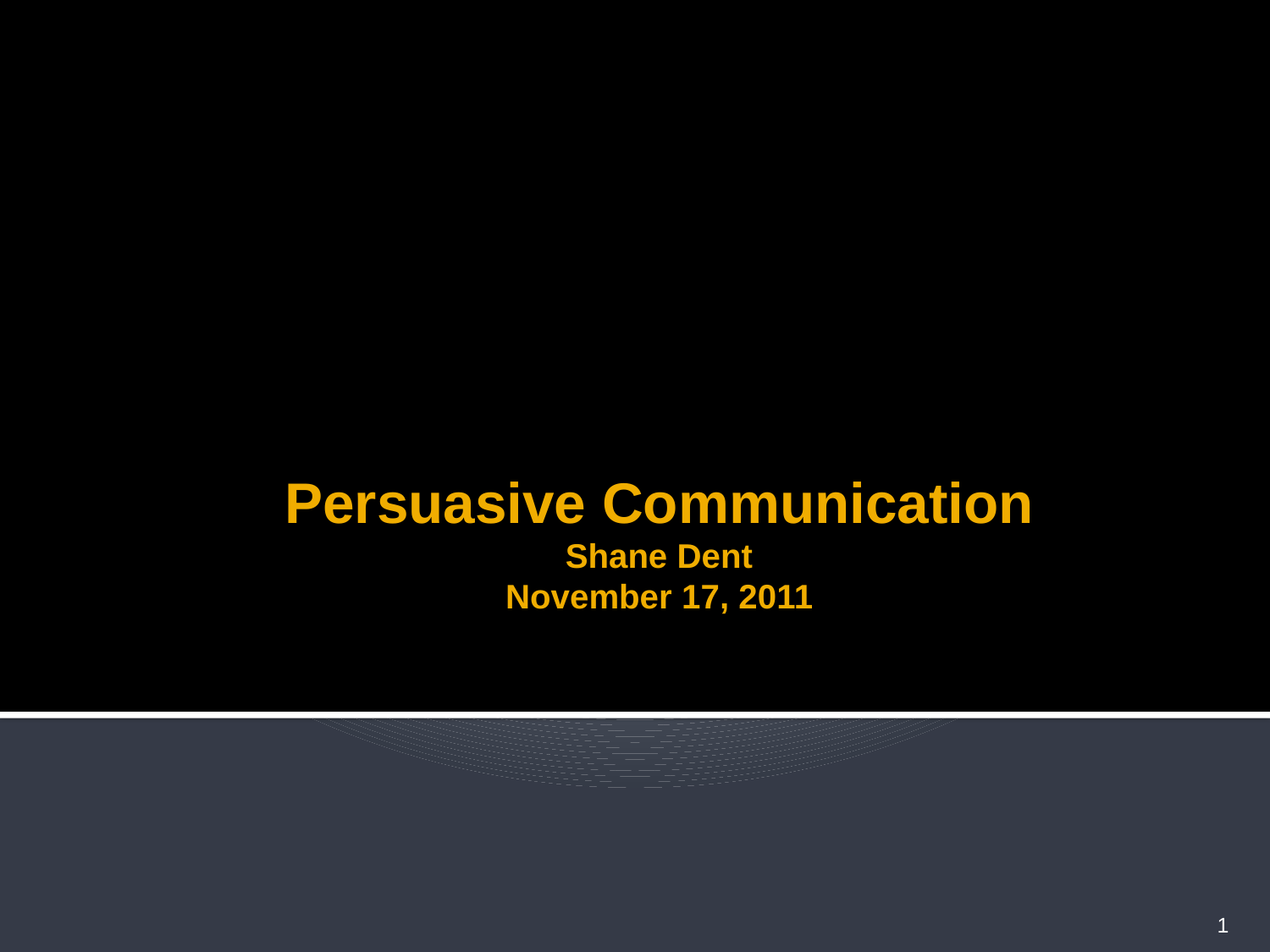

# Persuasive Communication Shane Dent November 17, 2011
1